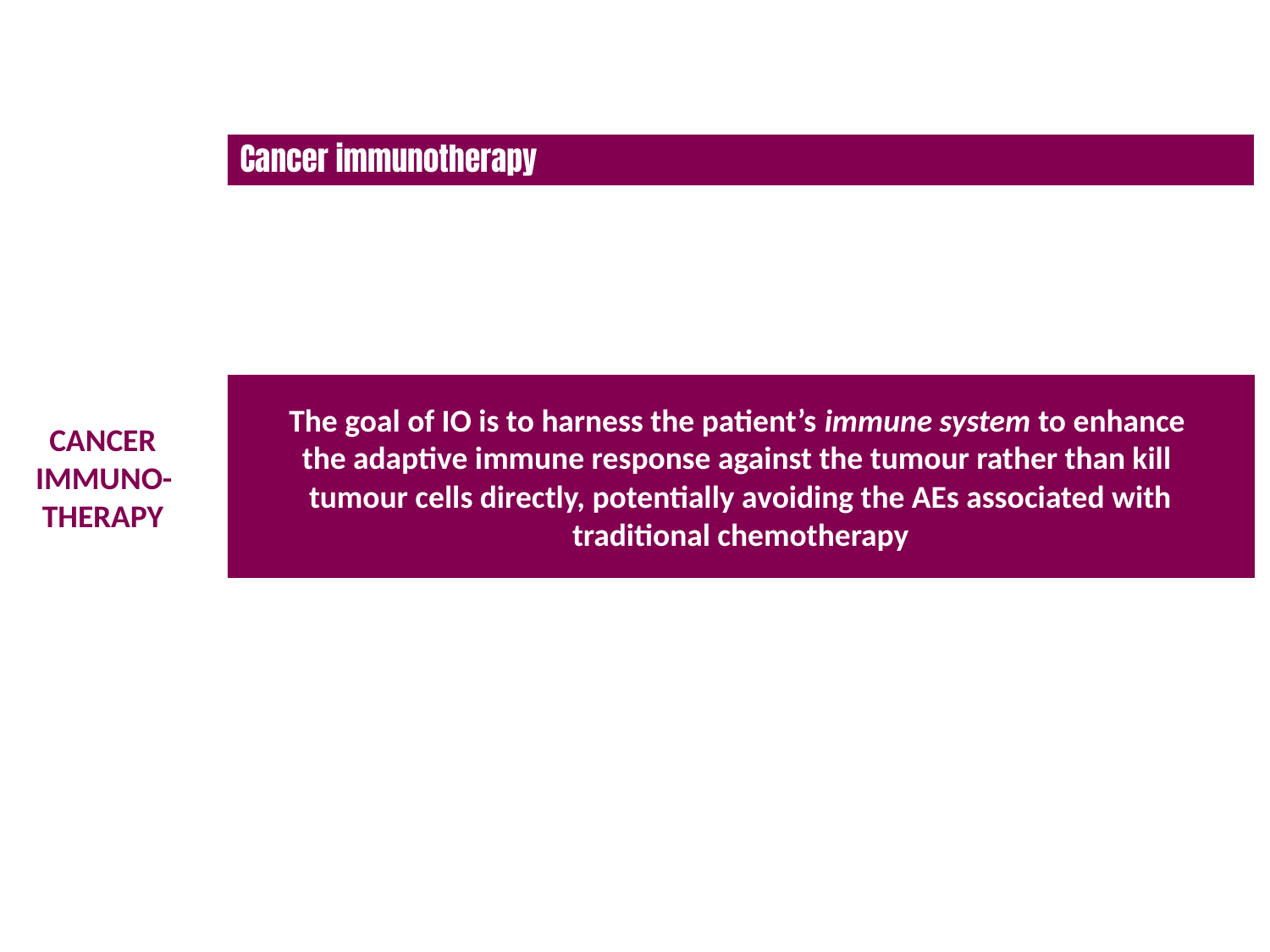

Cancer immunotherapy
The goal of IO is to harness the patient’s immune system to enhance
the adaptive immune response against the tumour rather than kill
tumour cells directly, potentially avoiding the AEs associated with traditional chemotherapy
CANCER IMMUNO-THERAPY